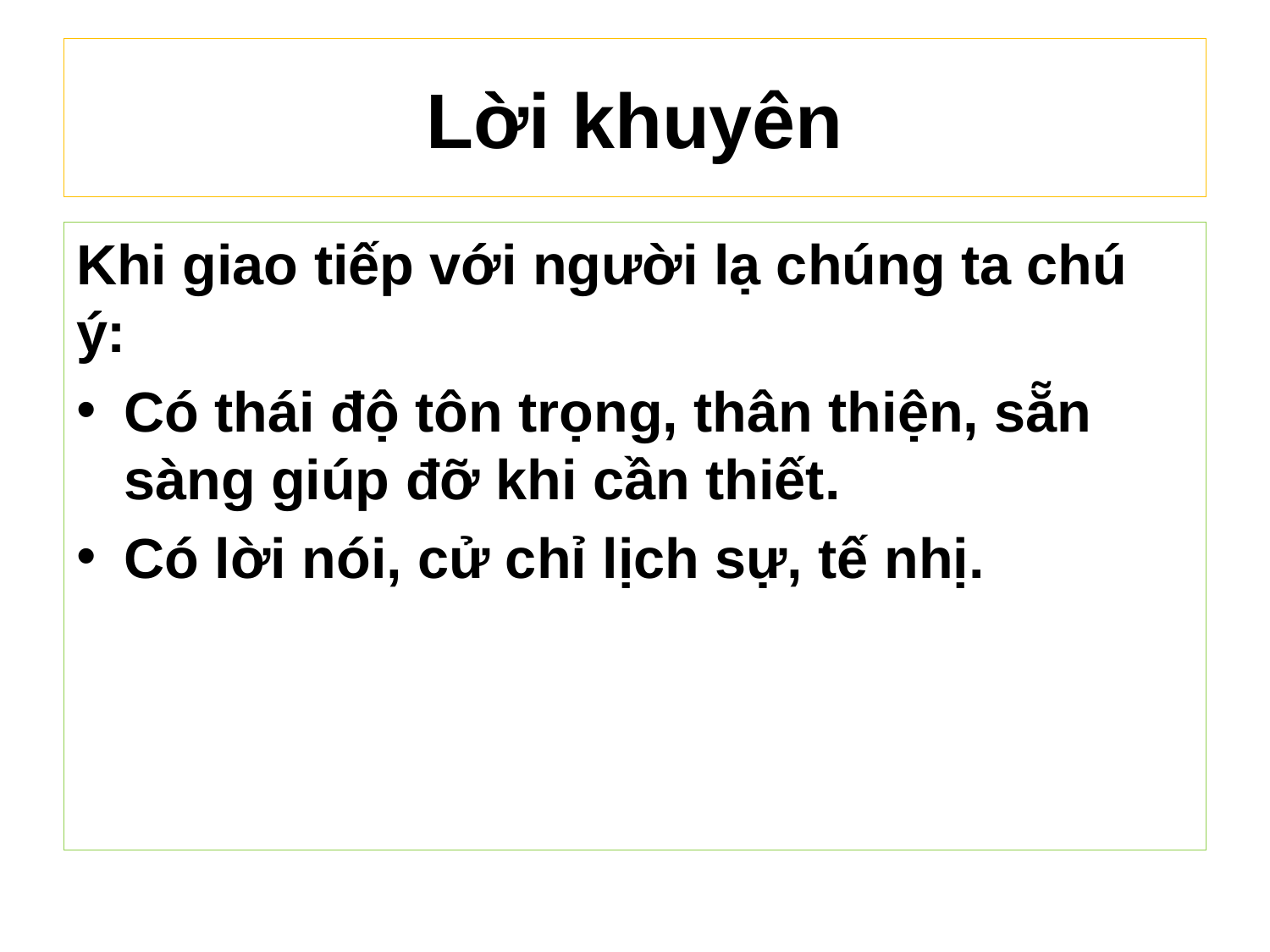

# Lời khuyên
Khi giao tiếp với người lạ chúng ta chú ý:
Có thái độ tôn trọng, thân thiện, sẵn sàng giúp đỡ khi cần thiết.
Có lời nói, cử chỉ lịch sự, tế nhị.